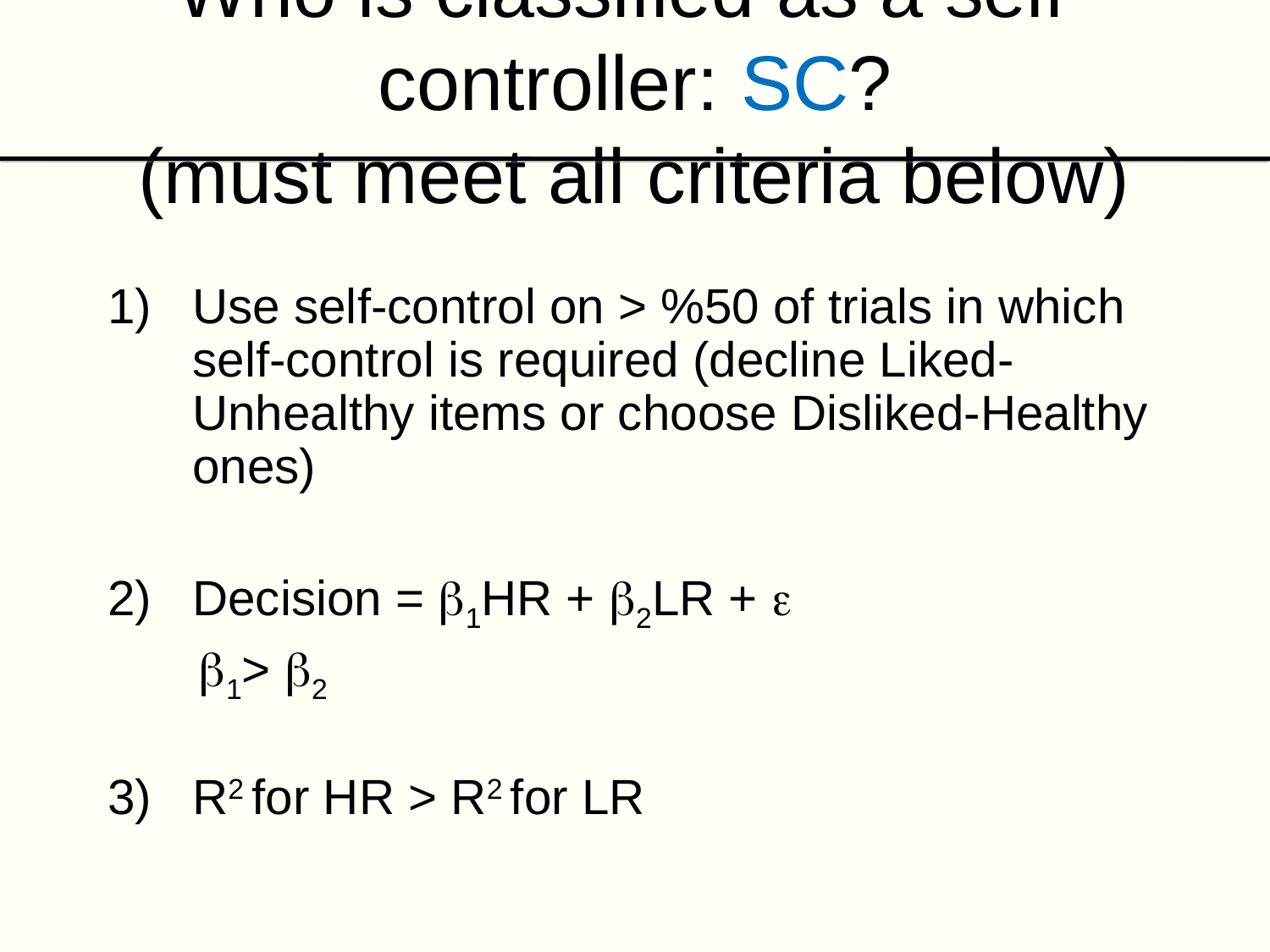

# Who is classified as a self-controller: SC? (must meet all criteria below)
Use self-control on > %50 of trials in which self-control is required (decline Liked-Unhealthy items or choose Disliked-Healthy ones)

Decision = β1HR + β2LR + ε
  β1> β2

R2 for HR > R2 for LR